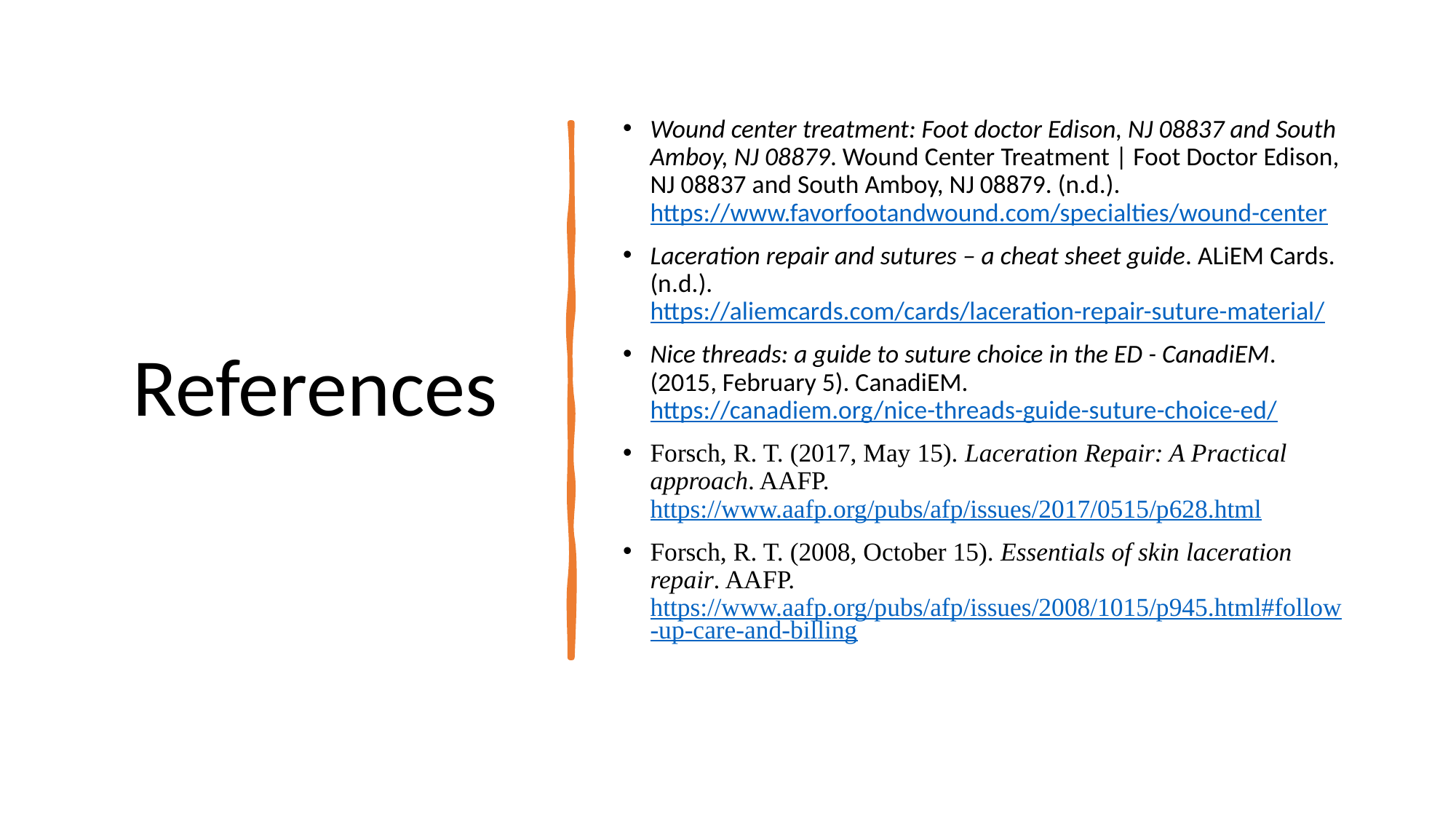

# References
Wound center treatment: Foot doctor Edison, NJ 08837 and South Amboy, NJ 08879. Wound Center Treatment | Foot Doctor Edison, NJ 08837 and South Amboy, NJ 08879. (n.d.). https://www.favorfootandwound.com/specialties/wound-center
Laceration repair and sutures – a cheat sheet guide. ALiEM Cards. (n.d.). https://aliemcards.com/cards/laceration-repair-suture-material/
Nice threads: a guide to suture choice in the ED - CanadiEM. (2015, February 5). CanadiEM. https://canadiem.org/nice-threads-guide-suture-choice-ed/
Forsch, R. T. (2017, May 15). Laceration Repair: A Practical approach. AAFP. https://www.aafp.org/pubs/afp/issues/2017/0515/p628.html
Forsch, R. T. (2008, October 15). Essentials of skin laceration repair. AAFP. https://www.aafp.org/pubs/afp/issues/2008/1015/p945.html#follow-up-care-and-billing